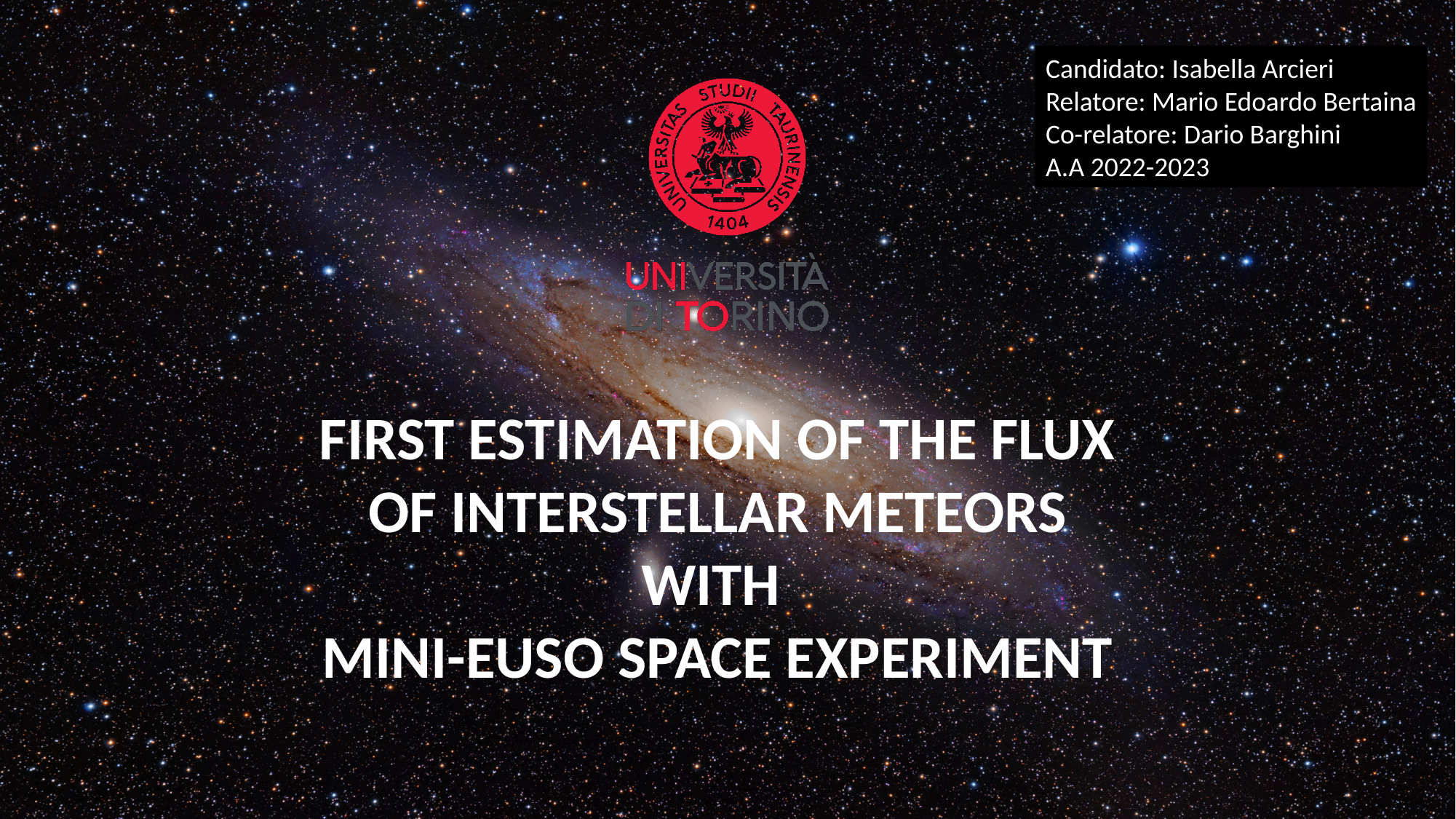

Candidato: Isabella Arcieri
Relatore: Mario Edoardo Bertaina
Co-relatore: Dario Barghini
A.A 2022-2023
FIRST ESTIMATION OF THE FLUX OF INTERSTELLAR METEORS WITH
MINI-EUSO SPACE EXPERIMENT